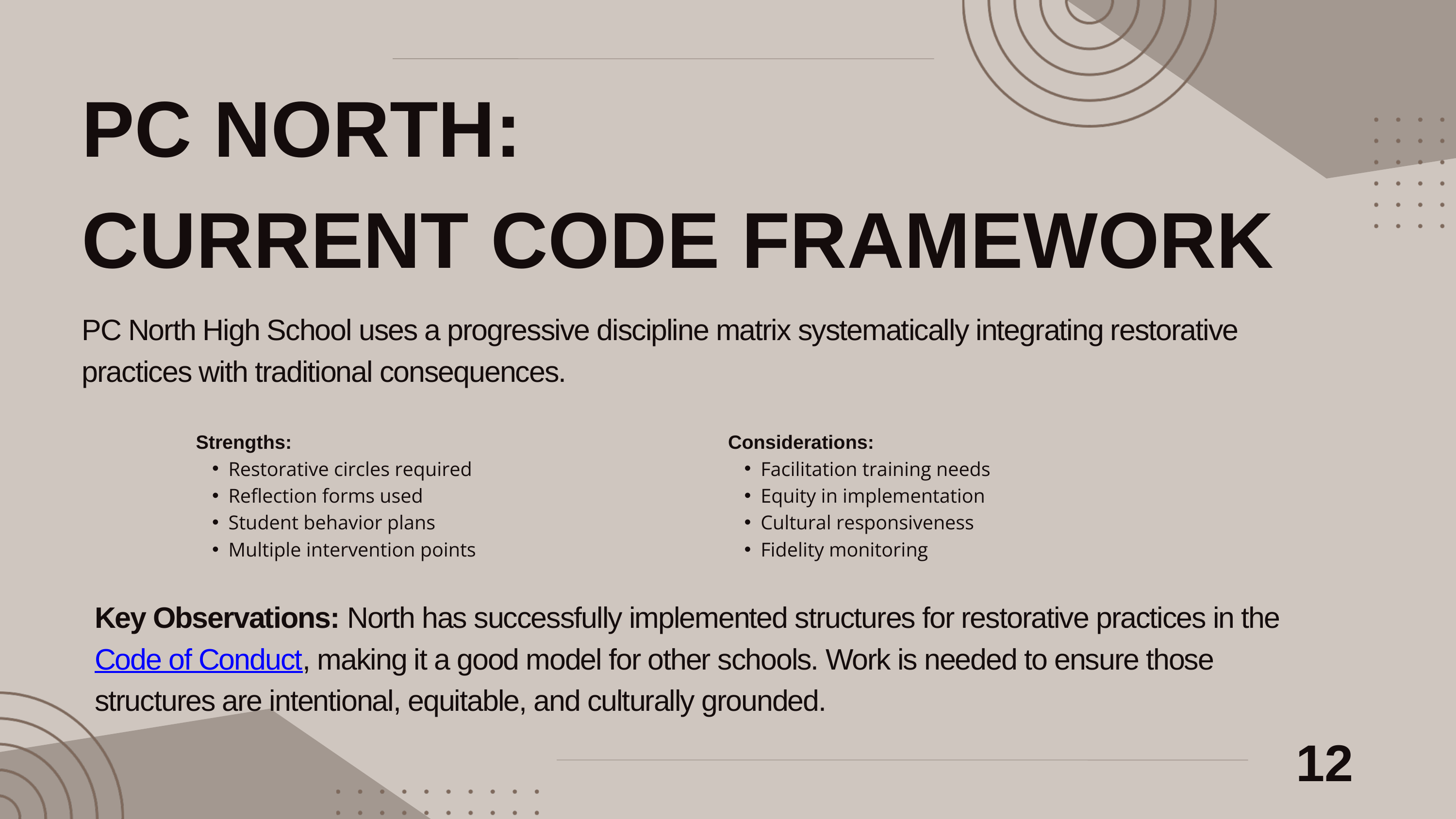

PC NORTH:
CURRENT CODE FRAMEWORK

PC North High School uses a progressive discipline matrix systematically integrating restorative practices with traditional consequences.
Strengths:
Restorative circles required
Reflection forms used
Student behavior plans
Multiple intervention points
Considerations:
Facilitation training needs
Equity in implementation
Cultural responsiveness
Fidelity monitoring
Key Observations: North has successfully implemented structures for restorative practices in the Code of Conduct, making it a good model for other schools. Work is needed to ensure those structures are intentional, equitable, and culturally grounded.

12